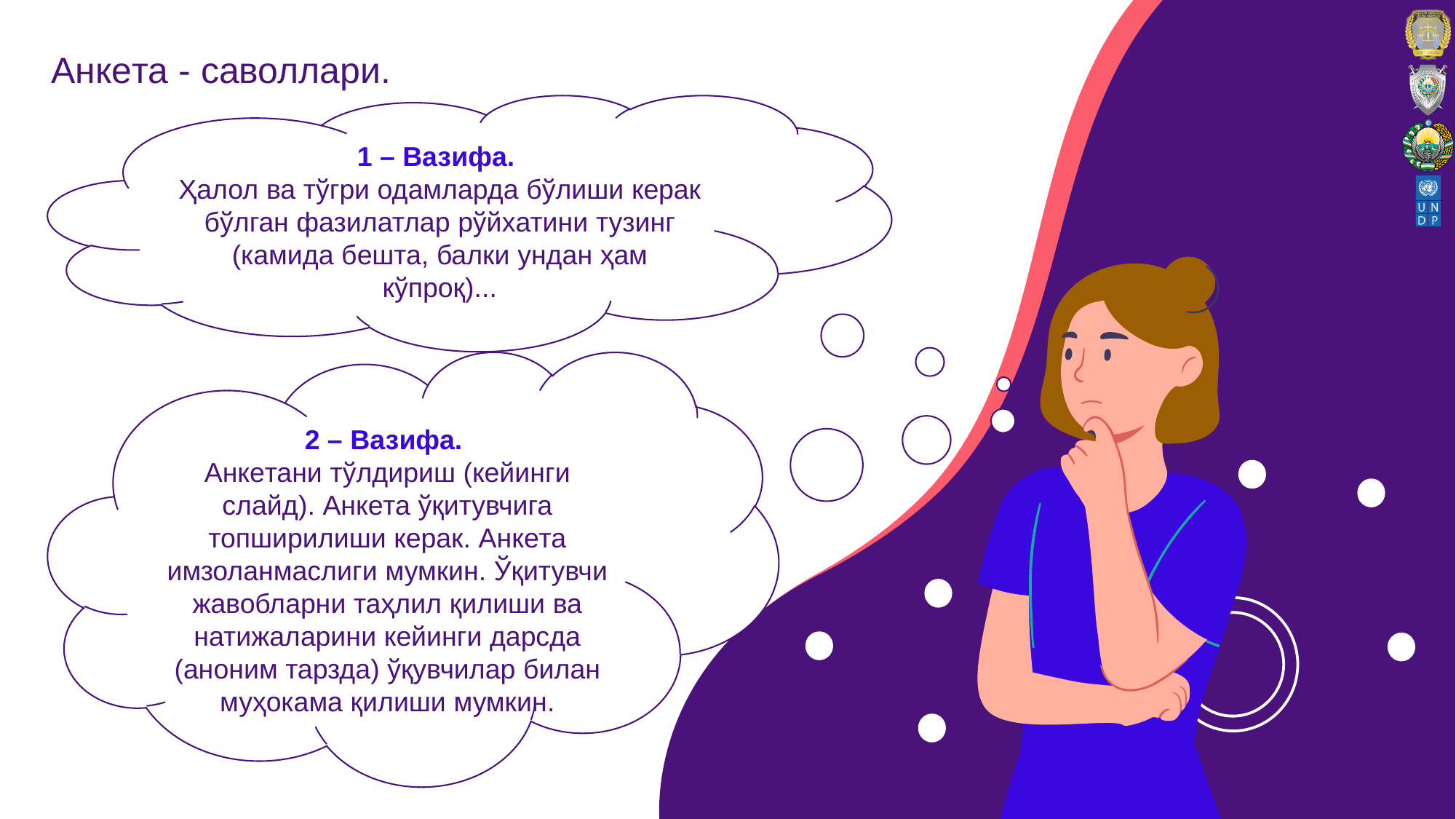

# Анкeта - саволлари.
1 – Вазифа.
Ҳалол ва тўгри одамларда бўлиши кeрак бўлган фазилатлар рўйxатини тузинг (камида бeшта, балки ундан ҳам кўпроқ)...

2 – Вазифа.
Анкeтани тўлдириш (кeйинги слайд). Анкeта ўқитувчига топширилиши кeрак. Анкeта имзоланмаслиги мумкин. Ўқитувчи жавобларни таҳлил қилиши ва натижаларини кeйинги дарсда (аноним тарзда) ўқувчилар билан муҳокама қилиши мумкин.